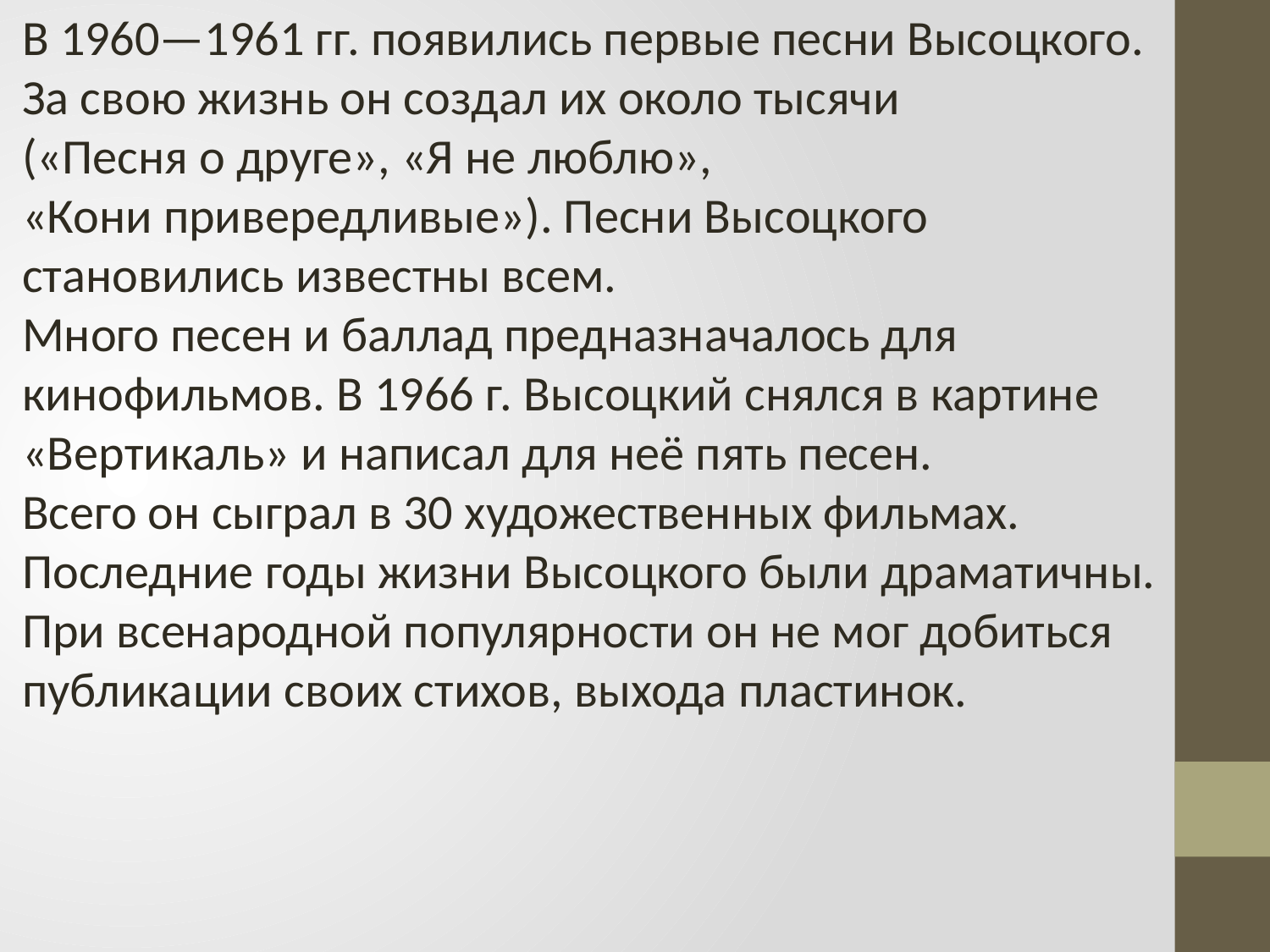

В 1960—1961 гг. появились первые песни Высоцкого.
За свою жизнь он создал их около тысячи
(«Песня о друге», «Я не люблю»,
«Кони привередливые»). Песни Высоцкого
становились известны всем.
Много песен и баллад предназначалось для
кинофильмов. В 1966 г. Высоцкий снялся в картине
«Вертикаль» и написал для неё пять песен.
Всего он сыграл в 30 художественных фильмах.
Последние годы жизни Высоцкого были драматичны.
При всенародной популярности он не мог добиться
публикации своих стихов, выхода пластинок.